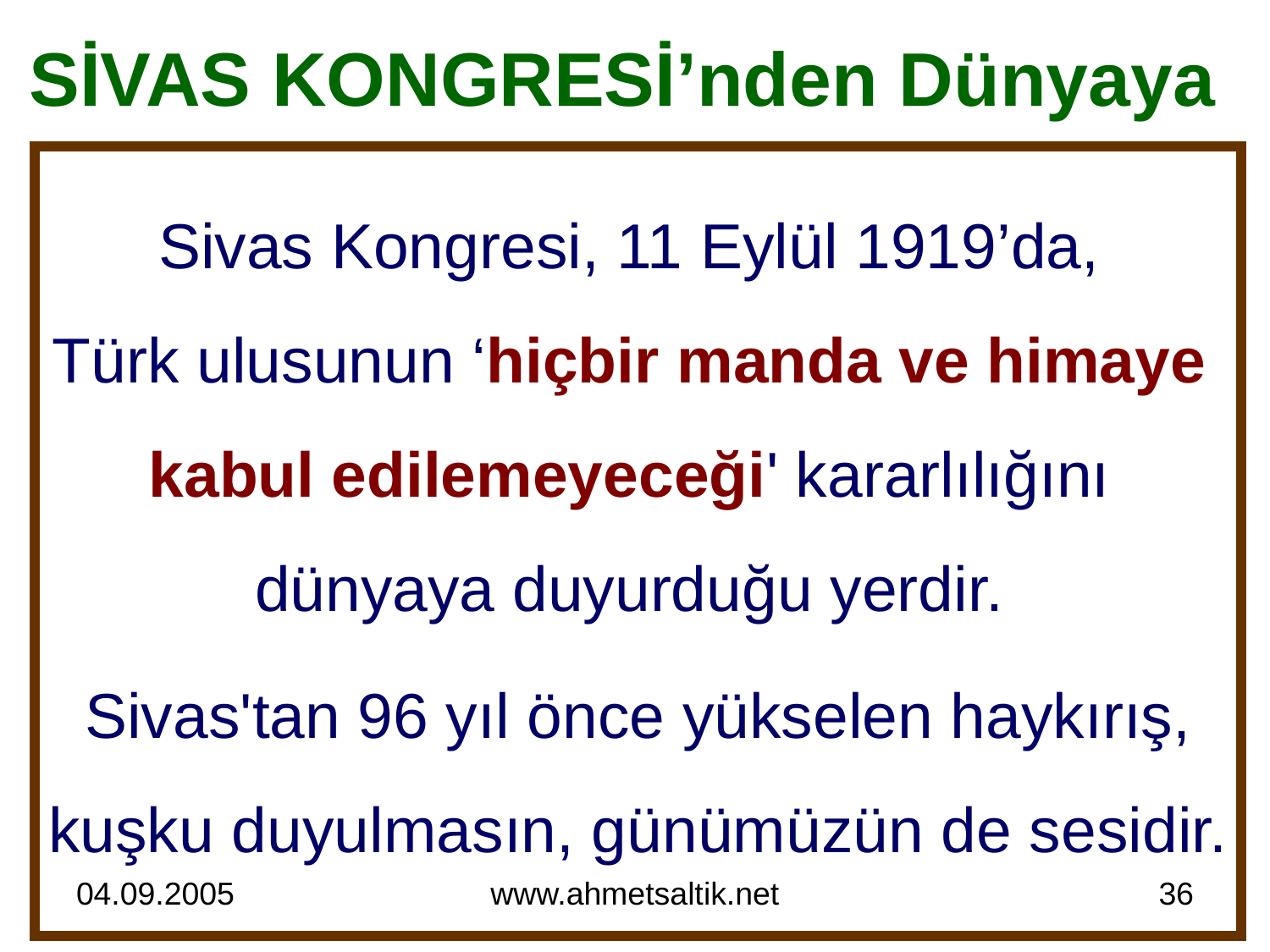

# SİVAS KONGRESİ’nden Dünyaya

Sivas Kongresi, 11 Eylül 1919’da,
Türk ulusunun ‘hiçbir manda ve himaye
kabul edilemeyeceği' kararlılığını
dünyaya duyurduğu yerdir.
Sivas'tan 96 yıl önce yükselen haykırış, kuşku duyulmasın, günümüzün de sesidir.
04.09.2005
www.ahmetsaltik.net
36